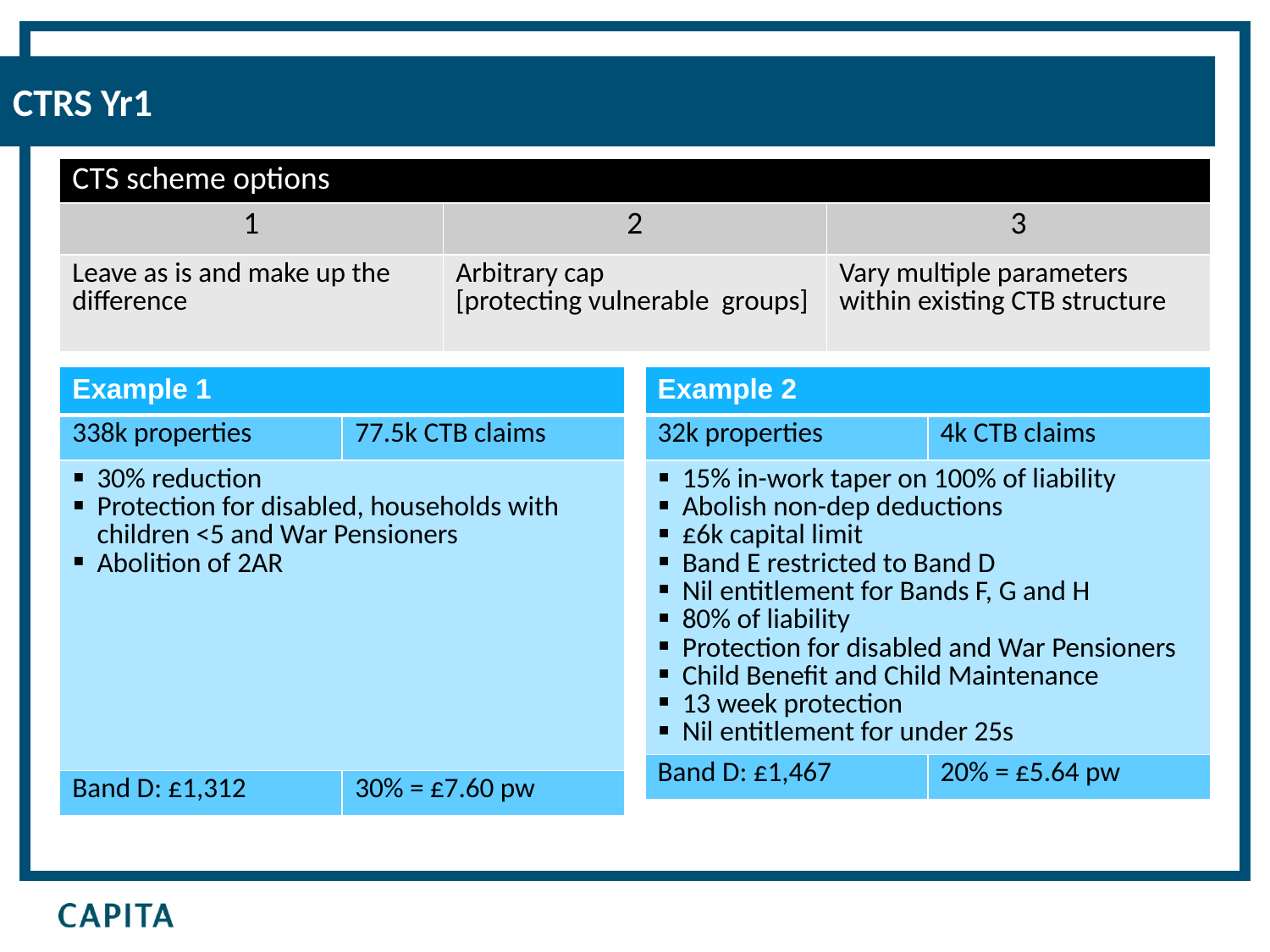

# CTRS Yr1
| CTS scheme options |  |  |
| --- | --- | --- |
| 1 | 2 | 3 |
| Leave as is and make up the difference | Arbitrary cap [protecting vulnerable groups] | Vary multiple parameters within existing CTB structure |
| Example 1 |  |
| --- | --- |
| 338k properties | 77.5k CTB claims |
| 30% reduction Protection for disabled, households with children <5 and War Pensioners Abolition of 2AR |  |
| Band D: £1,312 | 30% = £7.60 pw |
| Example 2 |  |
| --- | --- |
| 32k properties | 4k CTB claims |
| 15% in-work taper on 100% of liability Abolish non-dep deductions £6k capital limit Band E restricted to Band D Nil entitlement for Bands F, G and H 80% of liability Protection for disabled and War Pensioners Child Benefit and Child Maintenance 13 week protection Nil entitlement for under 25s |  |
| Band D: £1,467 | 20% = £5.64 pw |
|  |
| --- |